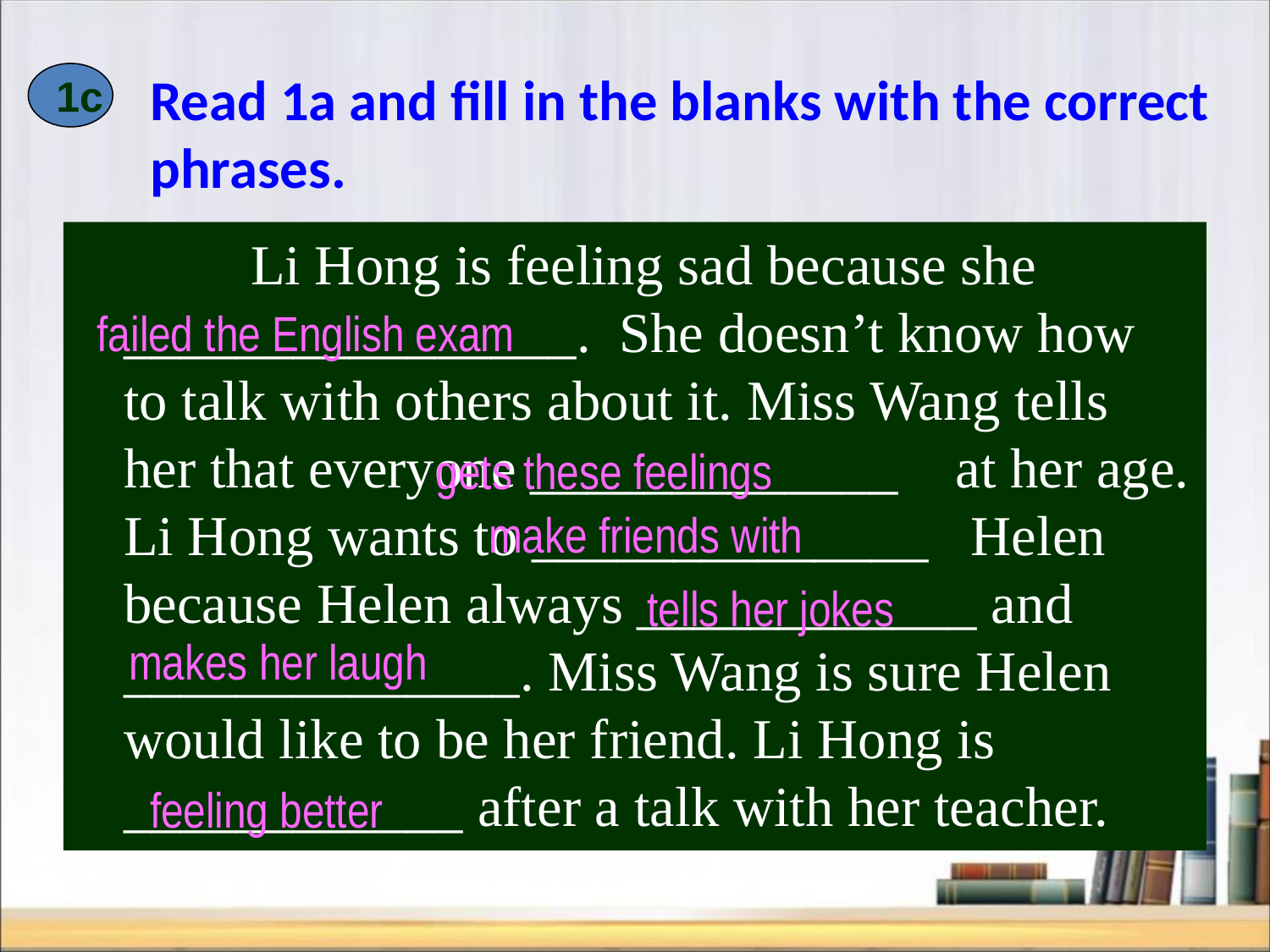

1c
Read 1a and fill in the blanks with the correct phrases.
		Li Hong is feeling sad because she ________________.  She doesn’t know how to talk with others about it. Miss Wang tells her that everyone _____________    at her age. Li Hong wants to ______________   Helen because Helen always ____________ and ______________. Miss Wang is sure Helen would like to be her friend. Li Hong is ____________ after a talk with her teacher.
failed the English exam
gets these feelings
make friends with
tells her jokes
makes her laugh
feeling better